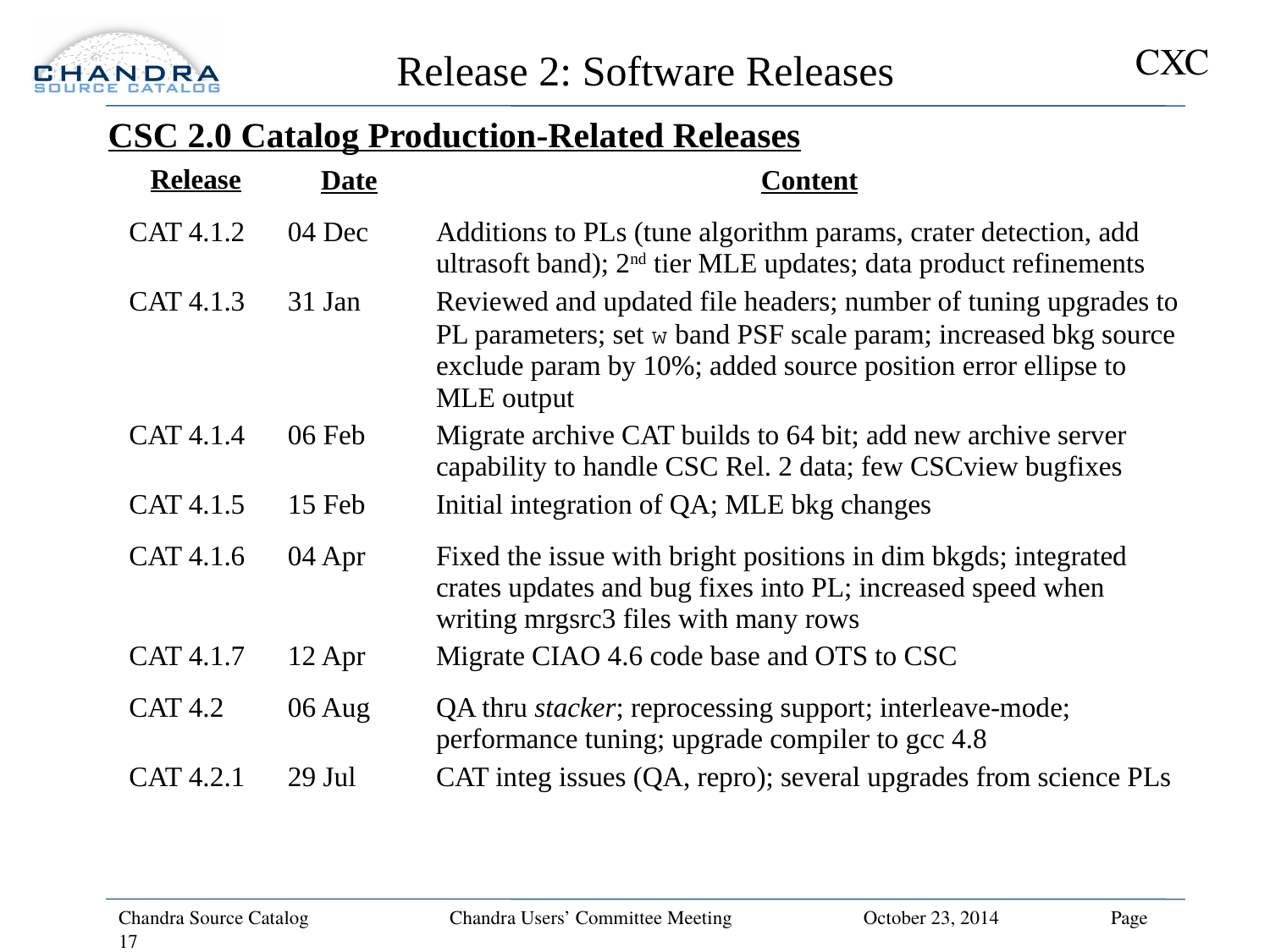

# Release 2: Software Releases
CSC 2.0 Catalog Production-Related Releases
| Release | Date | Content |
| --- | --- | --- |
| CAT 4.1.2 | 04 Dec | Additions to PLs (tune algorithm params, crater detection, add ultrasoft band); 2nd tier MLE updates; data product refinements |
| CAT 4.1.3 | 31 Jan | Reviewed and updated file headers; number of tuning upgrades to PL parameters; set w band PSF scale param; increased bkg source exclude param by 10%; added source position error ellipse to MLE output |
| CAT 4.1.4 | 06 Feb | Migrate archive CAT builds to 64 bit; add new archive server capability to handle CSC Rel. 2 data; few CSCview bugfixes |
| CAT 4.1.5 | 15 Feb | Initial integration of QA; MLE bkg changes |
| CAT 4.1.6 | 04 Apr | Fixed the issue with bright positions in dim bkgds; integrated crates updates and bug fixes into PL; increased speed when writing mrgsrc3 files with many rows |
| CAT 4.1.7 | 12 Apr | Migrate CIAO 4.6 code base and OTS to CSC |
| CAT 4.2 | 06 Aug | QA thru stacker; reprocessing support; interleave-mode; performance tuning; upgrade compiler to gcc 4.8 |
| CAT 4.2.1 | 29 Jul | CAT integ issues (QA, repro); several upgrades from science PLs |
Chandra Source Catalog                             Chandra Users’ Committee Meeting                           October 23, 2014                       Page 17